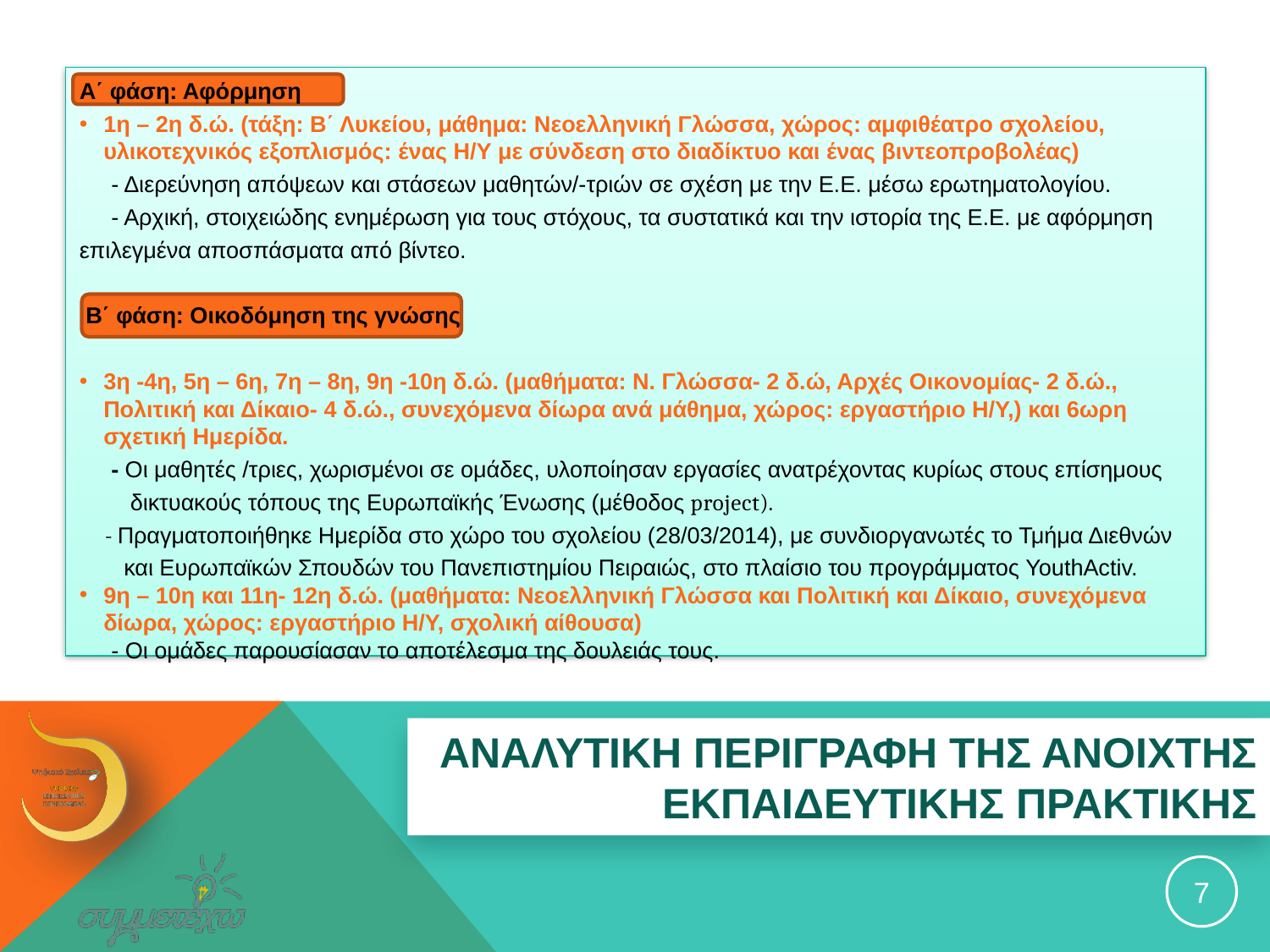

Α΄ φάση: Αφόρμηση
1η – 2η δ.ώ. (τάξη: Β΄ Λυκείου, μάθημα: Νεοελληνική Γλώσσα, χώρος: αμφιθέατρο σχολείου, υλικοτεχνικός εξοπλισμός: ένας Η/Υ με σύνδεση στο διαδίκτυο και ένας βιντεοπροβολέας)
     - Διερεύνηση απόψεων και στάσεων μαθητών/-τριών σε σχέση με την Ε.E. μέσω ερωτηματολογίου.
     - Αρχική, στοιχειώδης ενημέρωση για τους στόχους, τα συστατικά και την ιστορία της Ε.Ε. με αφόρμηση
επιλεγμένα αποσπάσματα από βίντεο.

 Β΄ φάση: Οικοδόμηση της γνώσης

3η -4η, 5η – 6η, 7η – 8η, 9η -10η δ.ώ. (μαθήματα: Ν. Γλώσσα- 2 δ.ώ, Αρχές Οικονομίας- 2 δ.ώ., Πολιτική και Δίκαιο- 4 δ.ώ., συνεχόμενα δίωρα ανά μάθημα, χώρος: εργαστήριο Η/Υ,) και 6ωρη σχετική Ημερίδα.
     - Οι μαθητές /τριες, χωρισμένοι σε ομάδες, υλοποίησαν εργασίες ανατρέχοντας κυρίως στους επίσημους
        δικτυακούς τόπους της Ευρωπαϊκής Ένωσης (μέθοδος project).
     - Πραγματοποιήθηκε Ημερίδα στο χώρο του σχολείου (28/03/2014), με συνδιοργανωτές το Τμήμα Διεθνών
       και Ευρωπαϊκών Σπουδών του Πανεπιστημίου Πειραιώς, στο πλαίσιο του προγράμματος YouthActiv.
9η – 10η και 11η- 12η δ.ώ. (μαθήματα: Νεοελληνική Γλώσσα και Πολιτική και Δίκαιο, συνεχόμενα δίωρα, χώρος: εργαστήριο Η/Υ, σχολική αίθουσα)
     - Οι ομάδες παρουσίασαν το αποτέλεσμα της δουλειάς τους.

# ΑΝΑΛΥΤΙΚΗ ΠΕΡΙΓΡΑΦΗ ΤΗΣ ανοιχτησ εκπαιδευτικησ ΠΡΑΚΤΙΚΗΣ
7